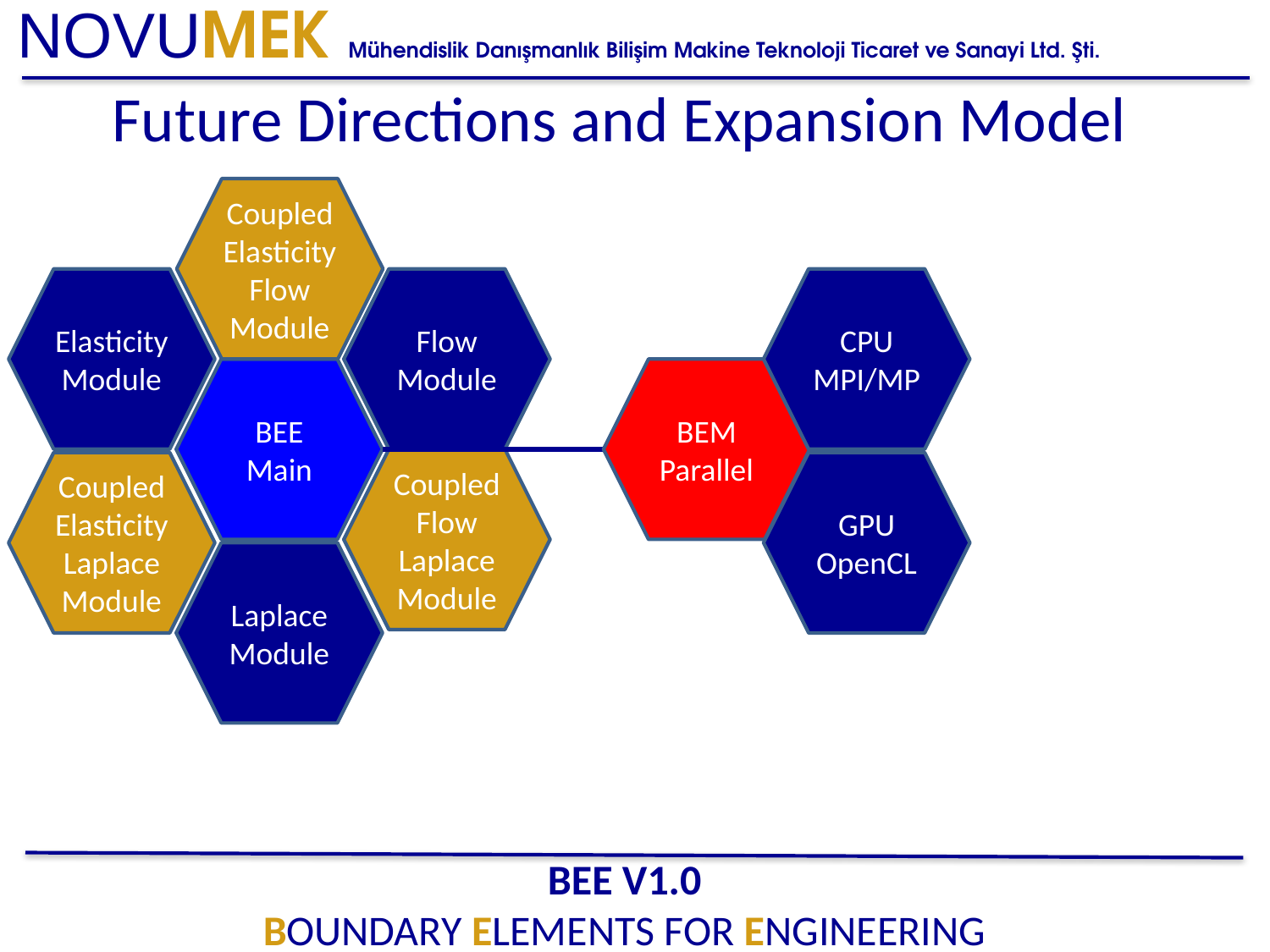

Future Directions and Expansion Model
Coupled Elasticity Flow Module
Elasticity Module
Flow Module
BEE Main
BEM
Parallel
Coupled Flow Laplace Module
Coupled
Elasticity
Laplace Module
Laplace Module
CPU
MPI/MP
GPU
OpenCL
BEE v1.0
Boundary Elements for Engineering